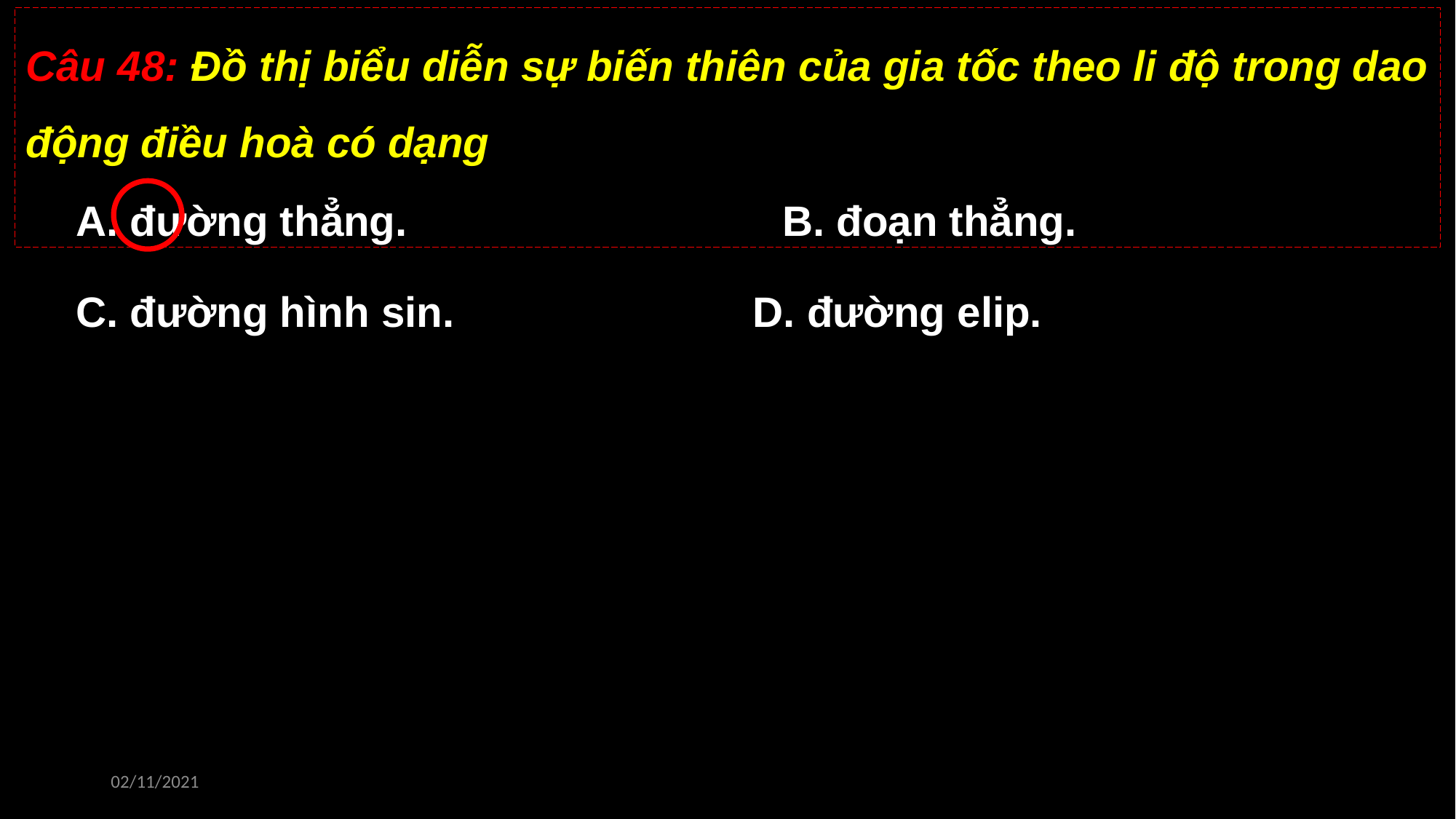

Câu 48: Đồ thị biểu diễn sự biến thiên của gia tốc theo li độ trong dao động điều hoà có dạng

A. đường thẳng.
B. đoạn thẳng.
C. đường hình sin.
D. đường elip.
02/11/2021
GV: Nguyễn Huy Hùng-sđt: 0977061160
48